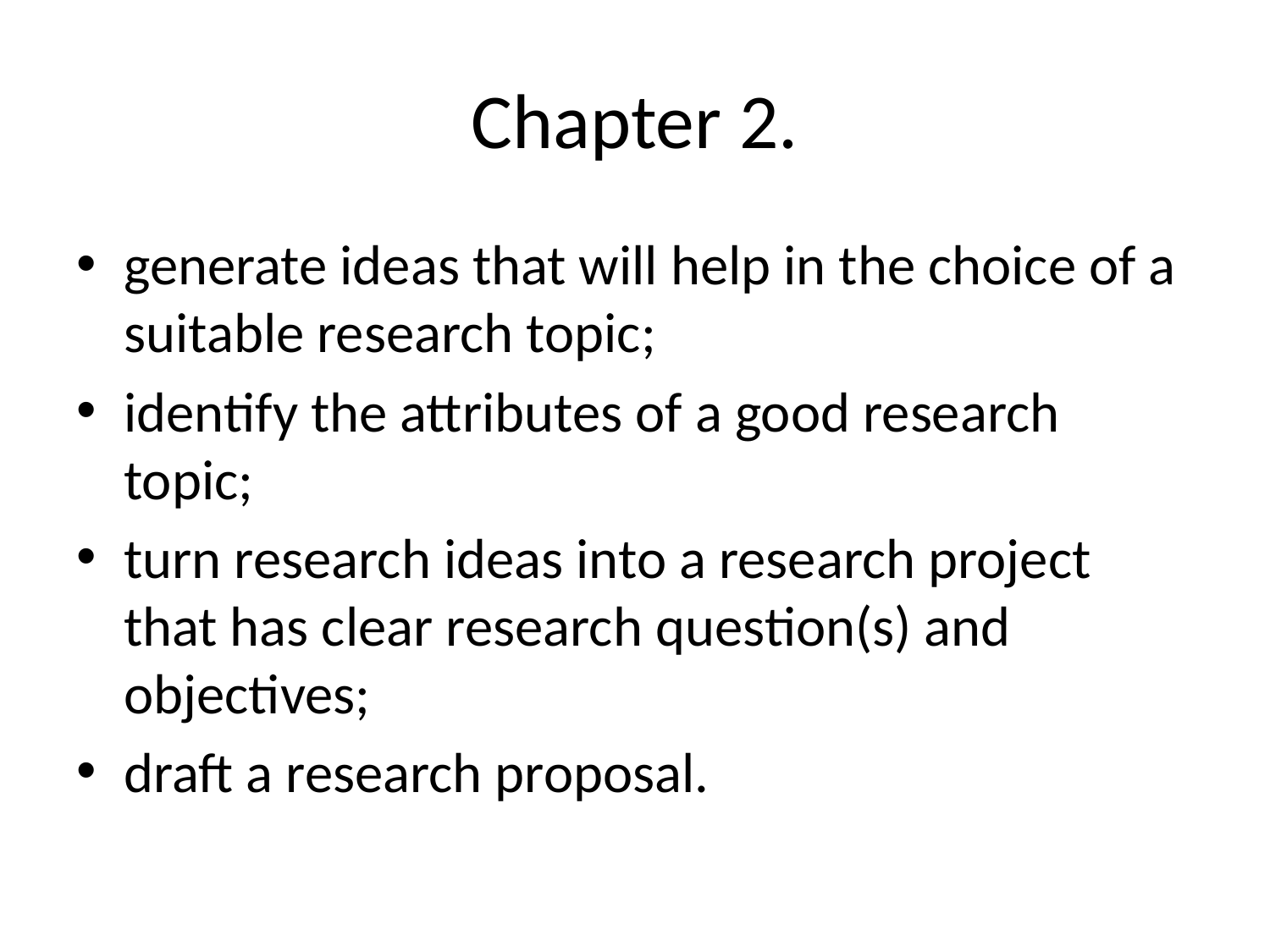

# Chapter 2.
generate ideas that will help in the choice of a suitable research topic;
identify the attributes of a good research topic;
turn research ideas into a research project that has clear research question(s) and objectives;
draft a research proposal.